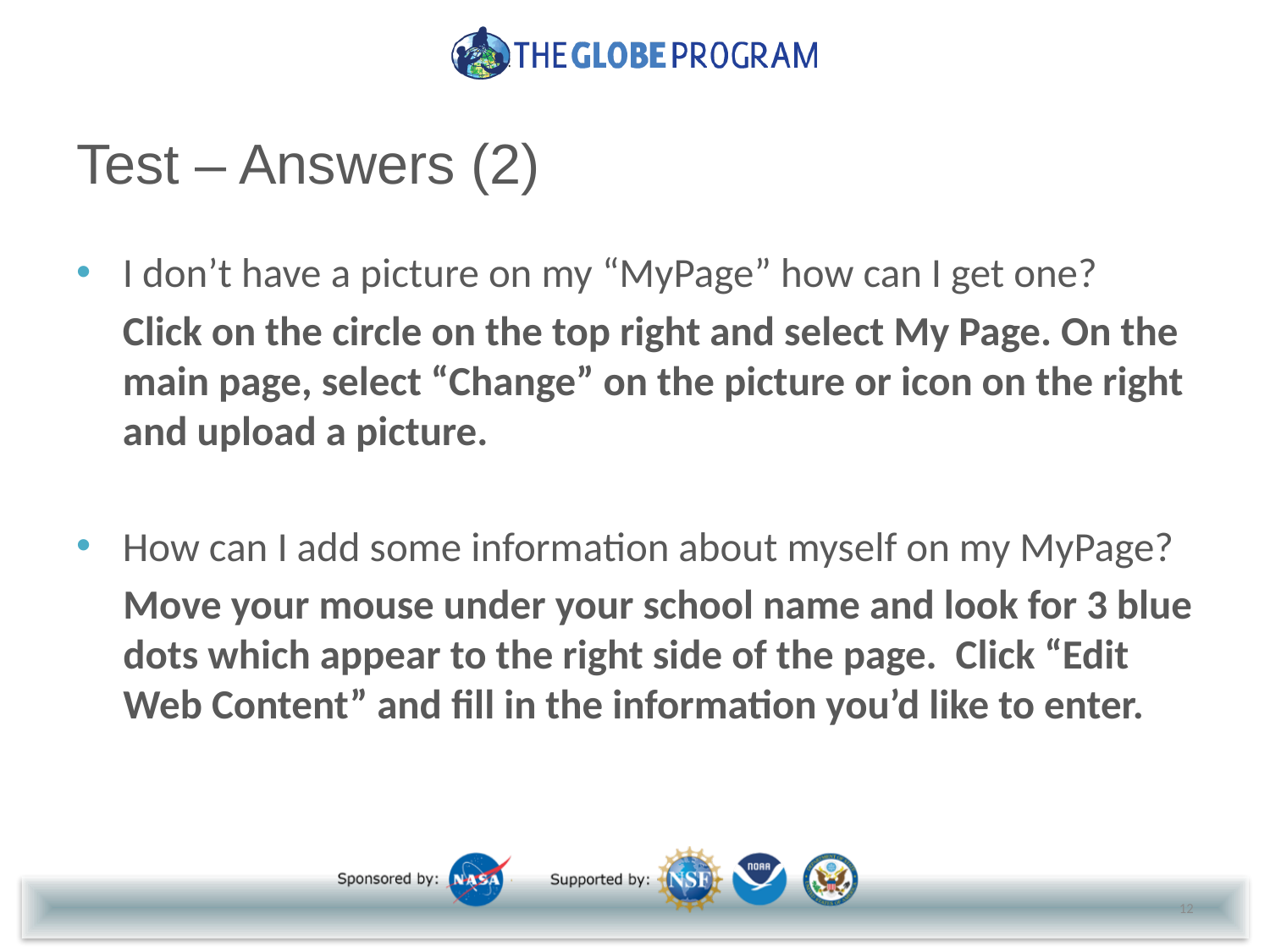

# Test – Answers (2)
I don’t have a picture on my “MyPage” how can I get one?
	Click on the circle on the top right and select My Page. On the main page, select “Change” on the picture or icon on the right and upload a picture.

How can I add some information about myself on my MyPage?
Move your mouse under your school name and look for 3 blue dots which appear to the right side of the page.  Click “Edit Web Content” and fill in the information you’d like to enter.

12